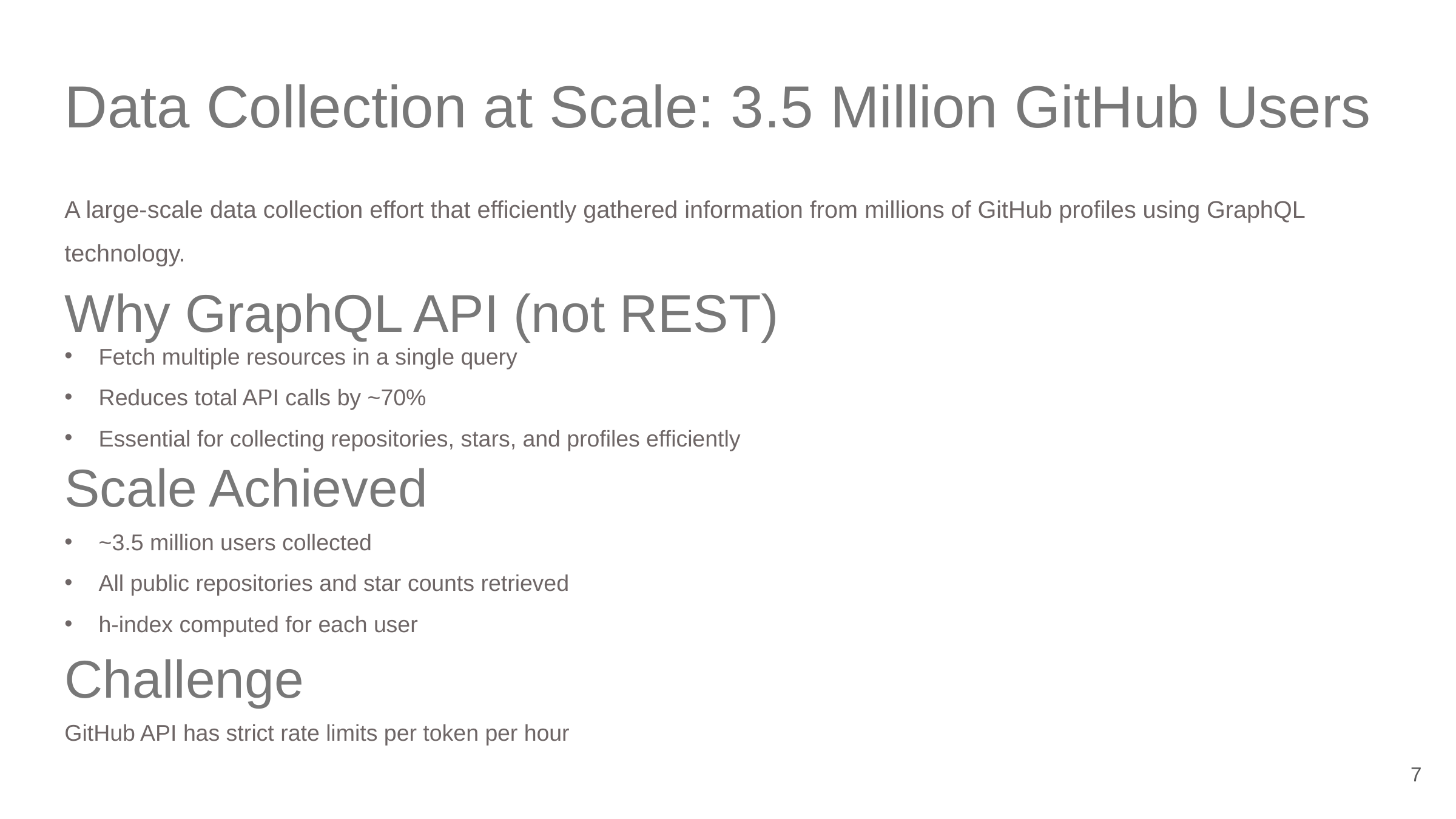

Data Collection at Scale: 3.5 Million GitHub Users
A large-scale data collection effort that efficiently gathered information from millions of GitHub profiles using GraphQL technology.
Why GraphQL API (not REST)
Fetch multiple resources in a single query
Reduces total API calls by ~70%
Essential for collecting repositories, stars, and profiles efficiently
Scale Achieved
~3.5 million users collected
All public repositories and star counts retrieved
h-index computed for each user
Challenge
GitHub API has strict rate limits per token per hour
7